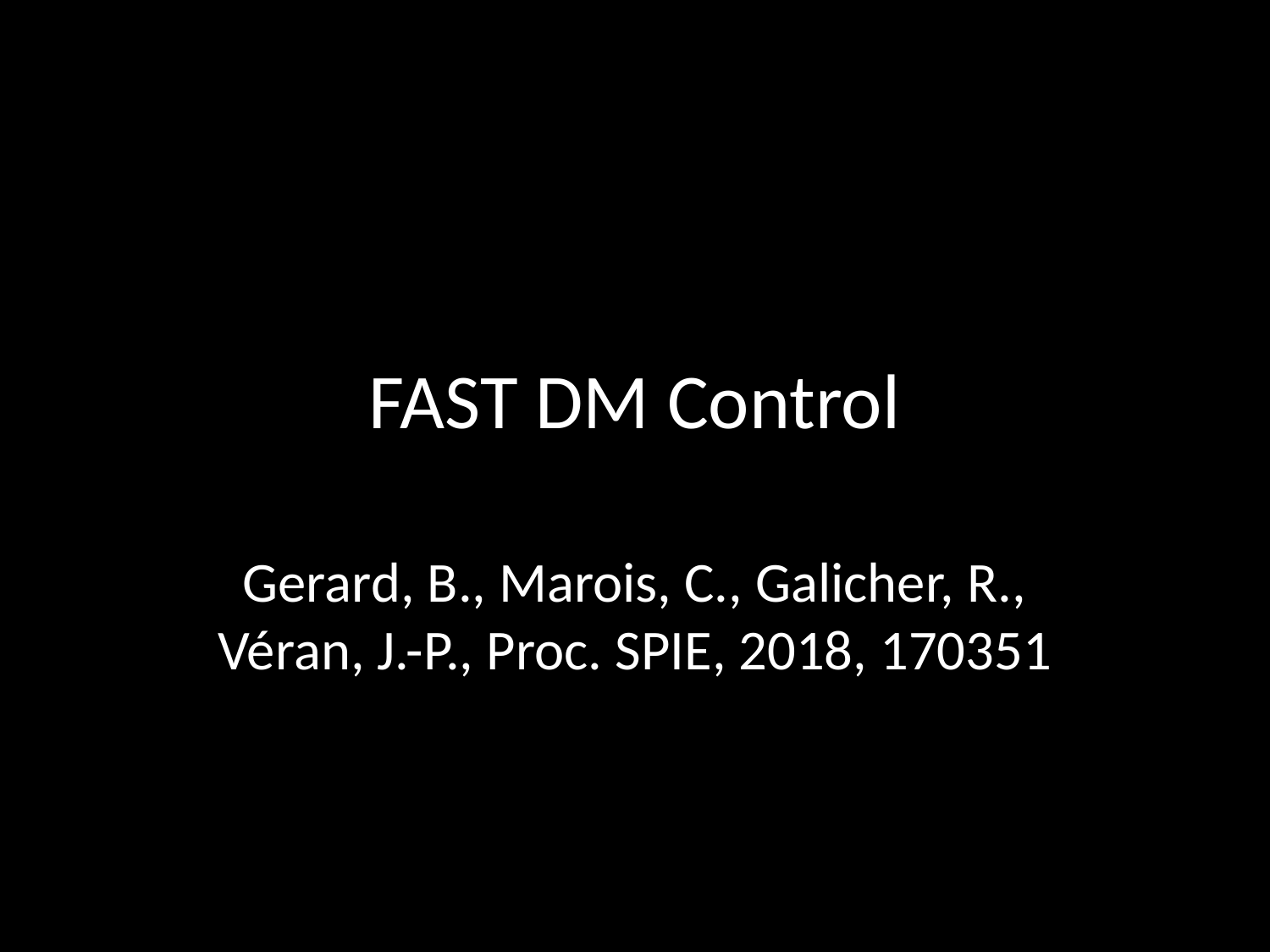

# FAST DM Control
Gerard, B., Marois, C., Galicher, R., Véran, J.-P., Proc. SPIE, 2018, 170351